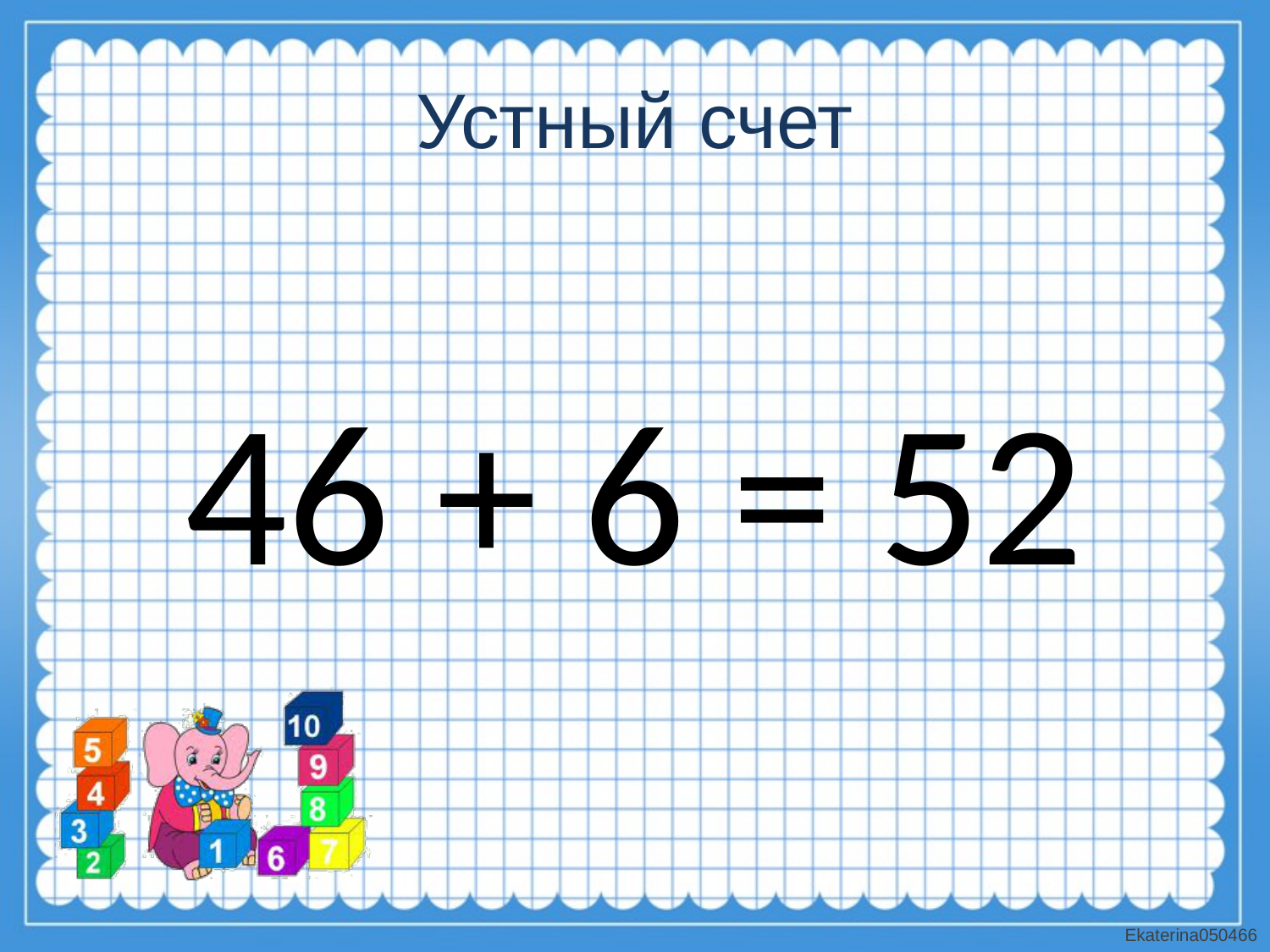

# Устный счет
46 + 6 = 52